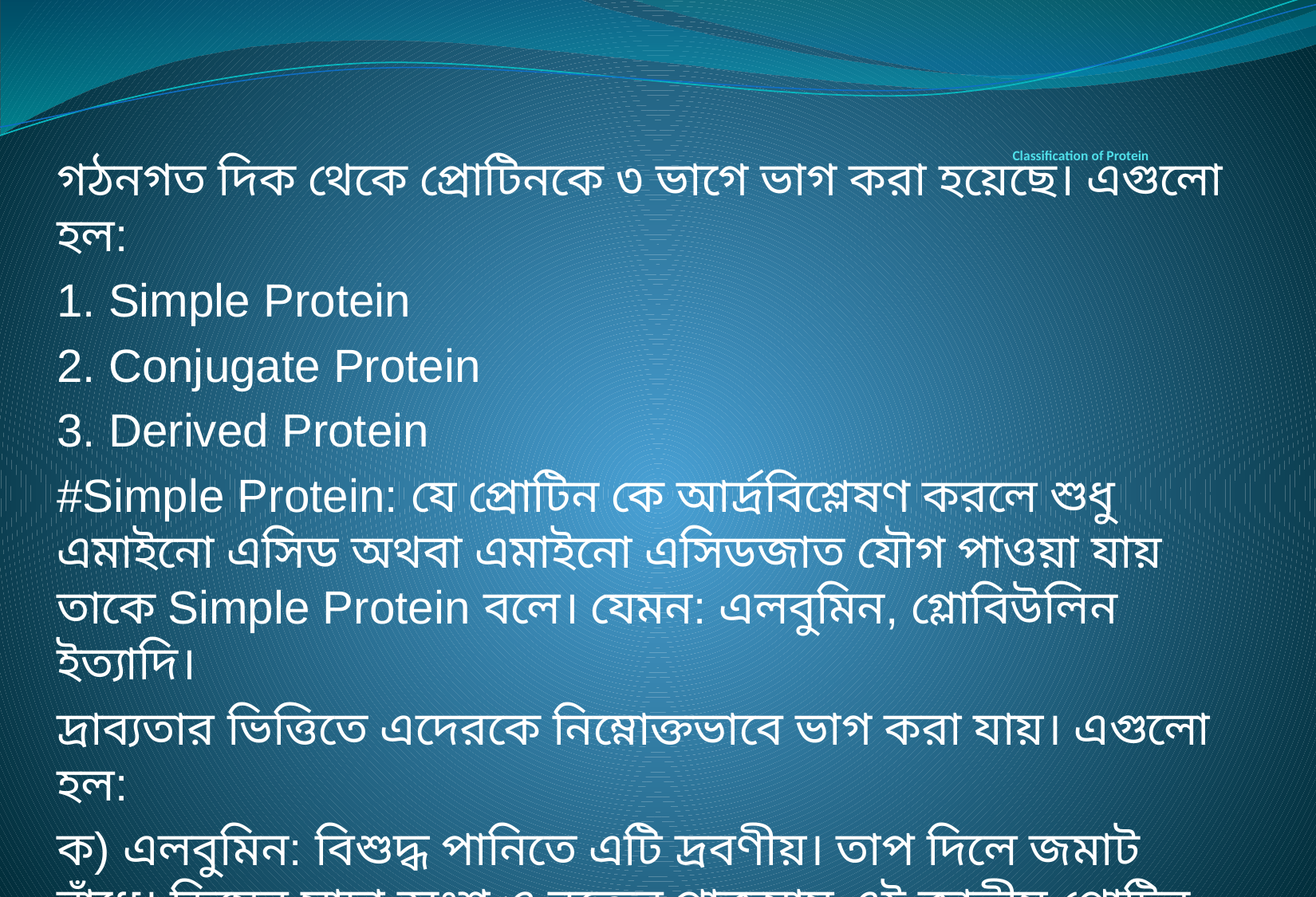

গঠনগত দিক থেকে প্রোটিনকে ৩ ভাগে ভাগ করা হয়েছে। এগুলো হল:
1. Simple Protein
2. Conjugate Protein
3. Derived Protein
#Simple Protein: যে প্রোটিন কে আর্দ্রবিশ্লেষণ করলে শুধু এমাইনো এসিড অথবা এমাইনো এসিডজাত যৌগ পাওয়া যায় তাকে Simple Protein বলে। যেমন: এলবুমিন, গ্লোবিউলিন ইত্যাদি।
দ্রাব্যতার ভিত্তিতে এদেরকে নিম্নোক্তভাবে ভাগ করা যায়। এগুলো হল:
ক) এলবুমিন: বিশুদ্ধ পানিতে এটি দ্রবণীয়। তাপ দিলে জমাট বাঁধে। ডিমের সাদা অংশ ও রক্তের প্লাজমায় এই জাতীয় প্রোটিন বিদ্যমান থাকে।

# Classification of Protein